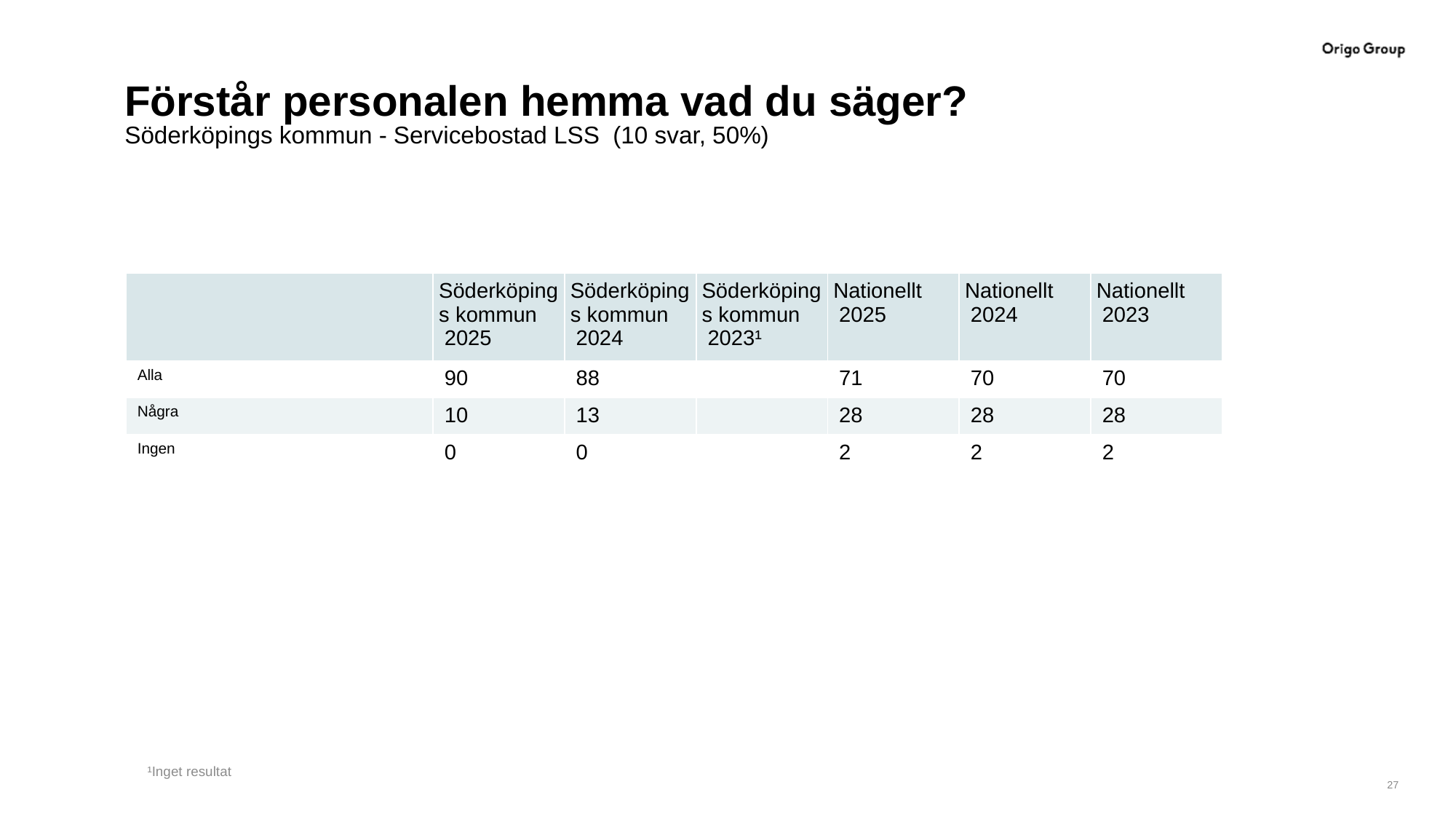

# Förstår personalen hemma vad du säger?
Söderköpings kommun - Servicebostad LSS  (10 svar, 50%)
|  | Söderköpings kommun 2025 | Söderköpings kommun 2024 | Söderköpings kommun 2023¹ | Nationellt 2025 | Nationellt 2024 | Nationellt 2023 |
| --- | --- | --- | --- | --- | --- | --- |
| Alla | 90 | 88 |  | 71 | 70 | 70 |
| Några | 10 | 13 |  | 28 | 28 | 28 |
| Ingen | 0 | 0 |  | 2 | 2 | 2 |

¹Inget resultat
27